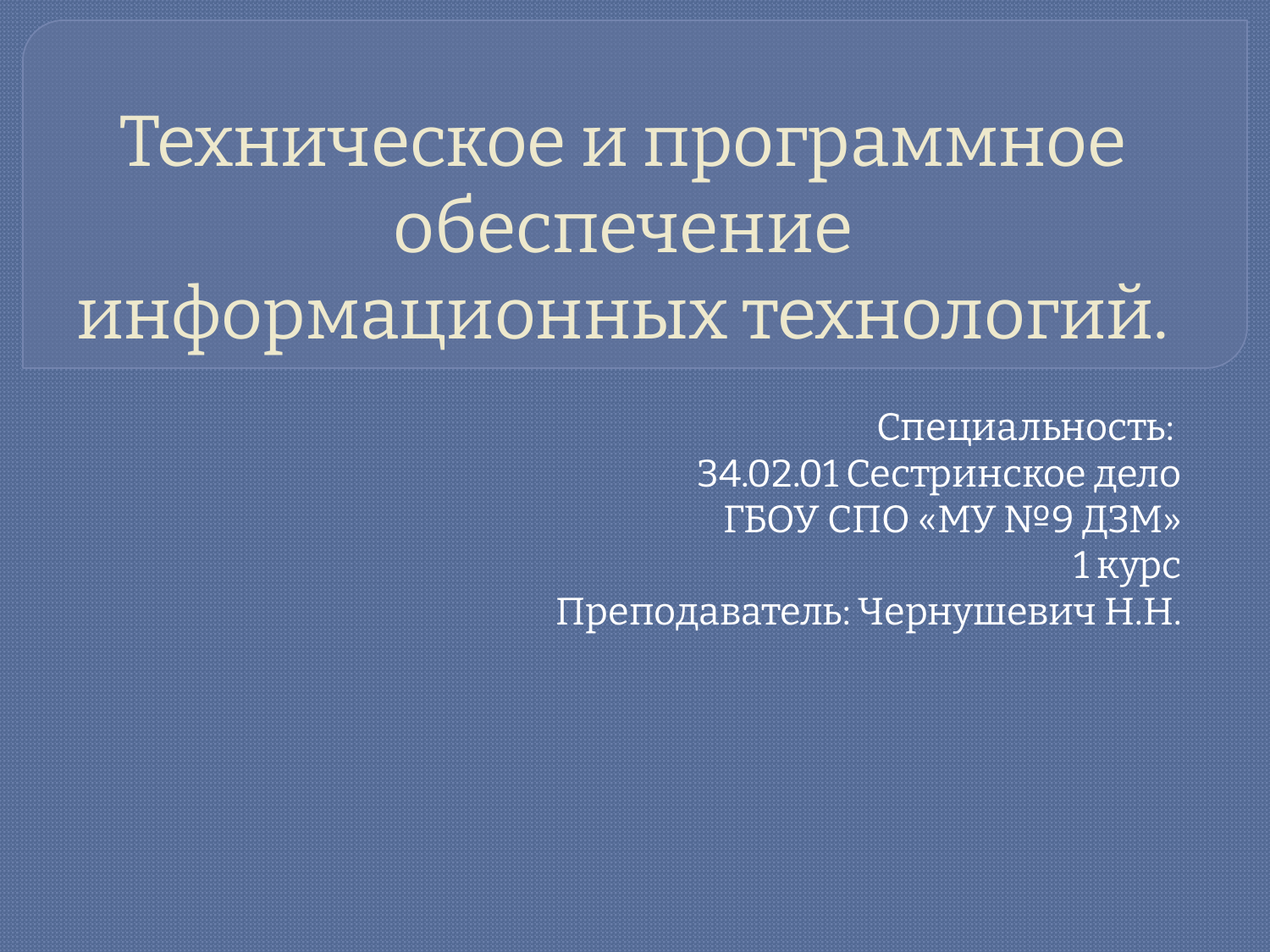

# Техническое и программное обеспечение информационных технологий.
Специальность:
34.02.01 Сестринское дело
ГБОУ СПО «МУ №9 ДЗМ»
1 курс
Преподаватель: Чернушевич Н.Н.